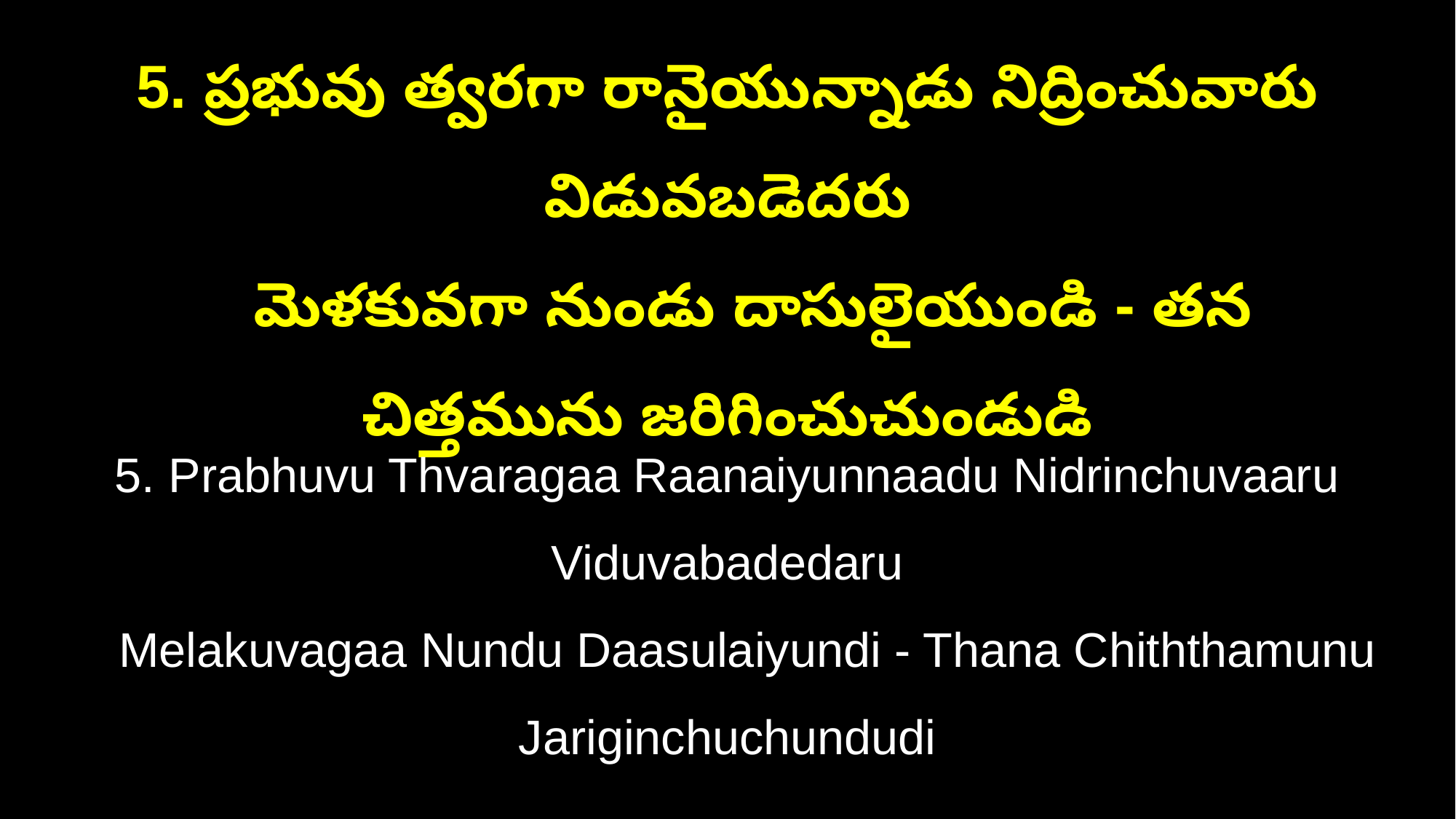

5. ప్రభువు త్వరగా రానైయున్నాడు నిద్రించువారు విడువబడెదరు
   మెళకువగా నుండు దాసులైయుండి - తన చిత్తమును జరిగించుచుండుడి
5. Prabhuvu Thvaragaa Raanaiyunnaadu Nidrinchuvaaru Viduvabadedaru
   Melakuvagaa Nundu Daasulaiyundi - Thana Chiththamunu Jariginchuchundudi